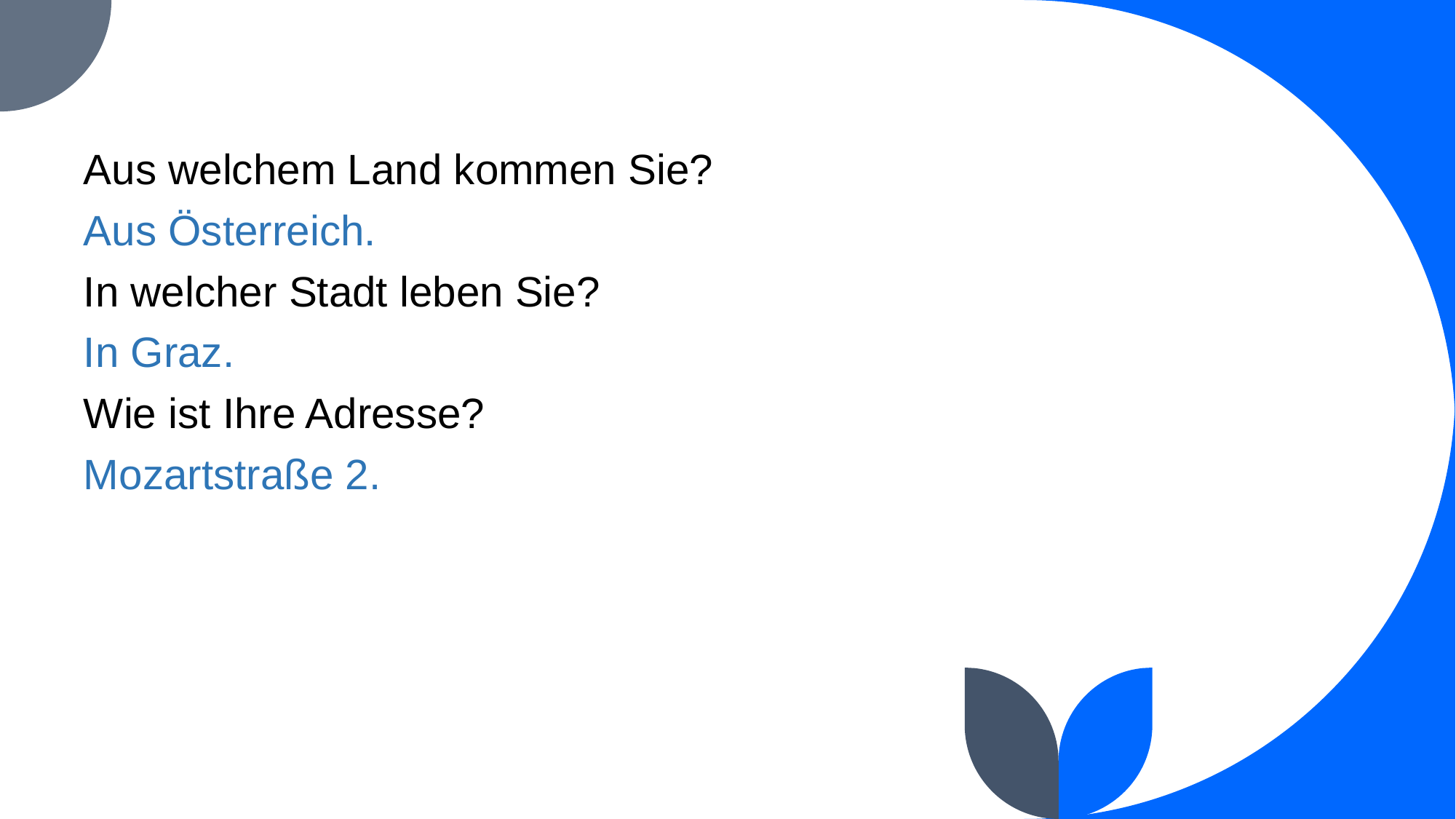

Aus welchem Land kommen Sie?
Aus Österreich.
In welcher Stadt leben Sie?
In Graz.
Wie ist Ihre Adresse?
Mozartstraße 2.